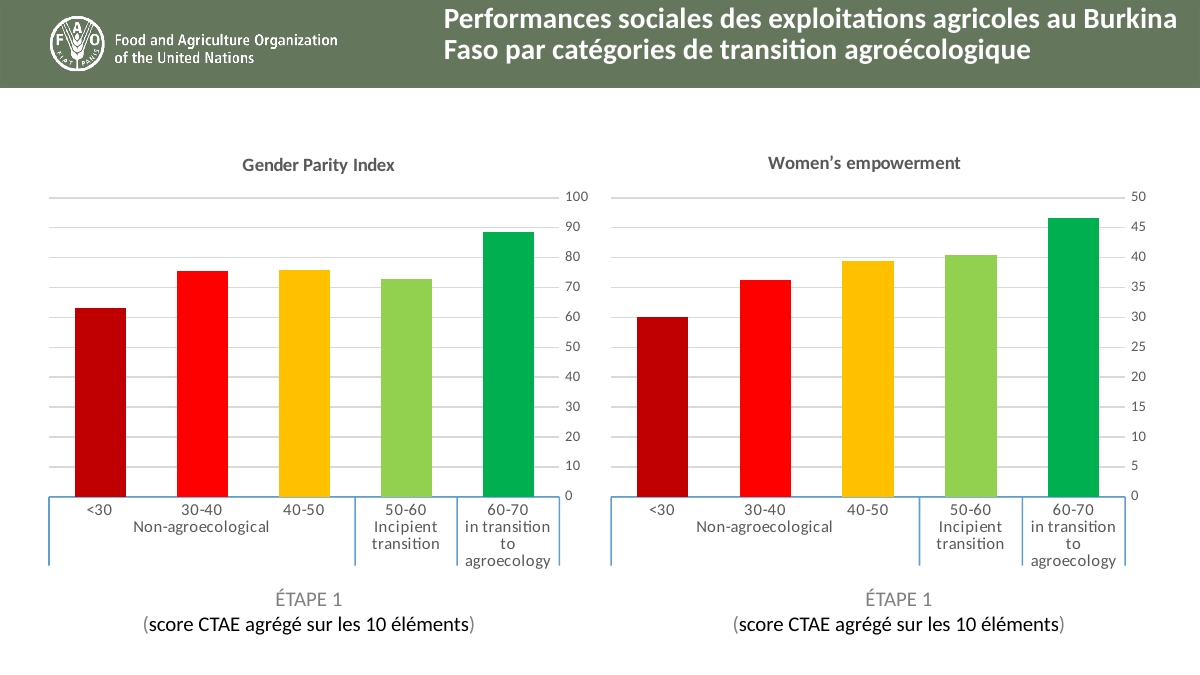

# Performances sociales des exploitations agricoles au Burkina Faso par catégories de transition agroécologique

### Chart:

| Category | Gender Parity Index |
|---|---|
| 60-70 | 88.66576385498044 |
| 50-60 | 72.79288482666013 |
| 40-50 | 75.93766021728518 |
| 30-40 | 75.54695892333984 |
| <30 | 63.00919723510742 |

### Chart: Women’s empowerment

| Category | Score d'autonomisation des femmes dans les 5 domaines |
|---|---|
| 60-70 | 46.69649887084961 |
| 50-60 | 40.375 |
| 40-50 | 39.36066818237305 |
| 30-40 | 36.21666717529293 |
| <30 | 30.0 |
ÉTAPE 1
(score CTAE agrégé sur les 10 éléments)

ÉTAPE 1
(score CTAE agrégé sur les 10 éléments)